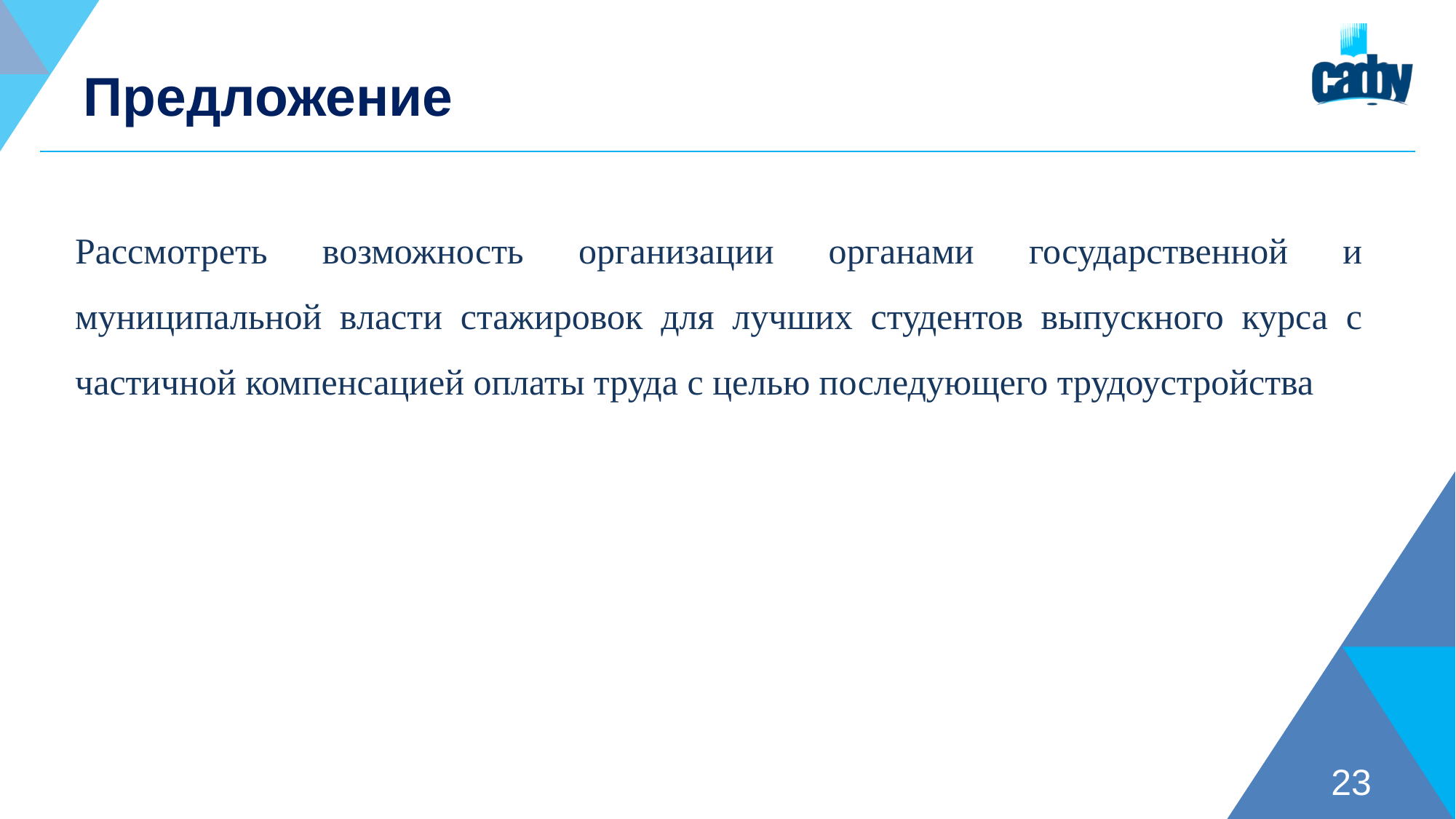

# Предложение
Рассмотреть возможность организации органами государственной и муниципальной власти стажировок для лучших студентов выпускного курса с частичной компенсацией оплаты труда с целью последующего трудоустройства

23